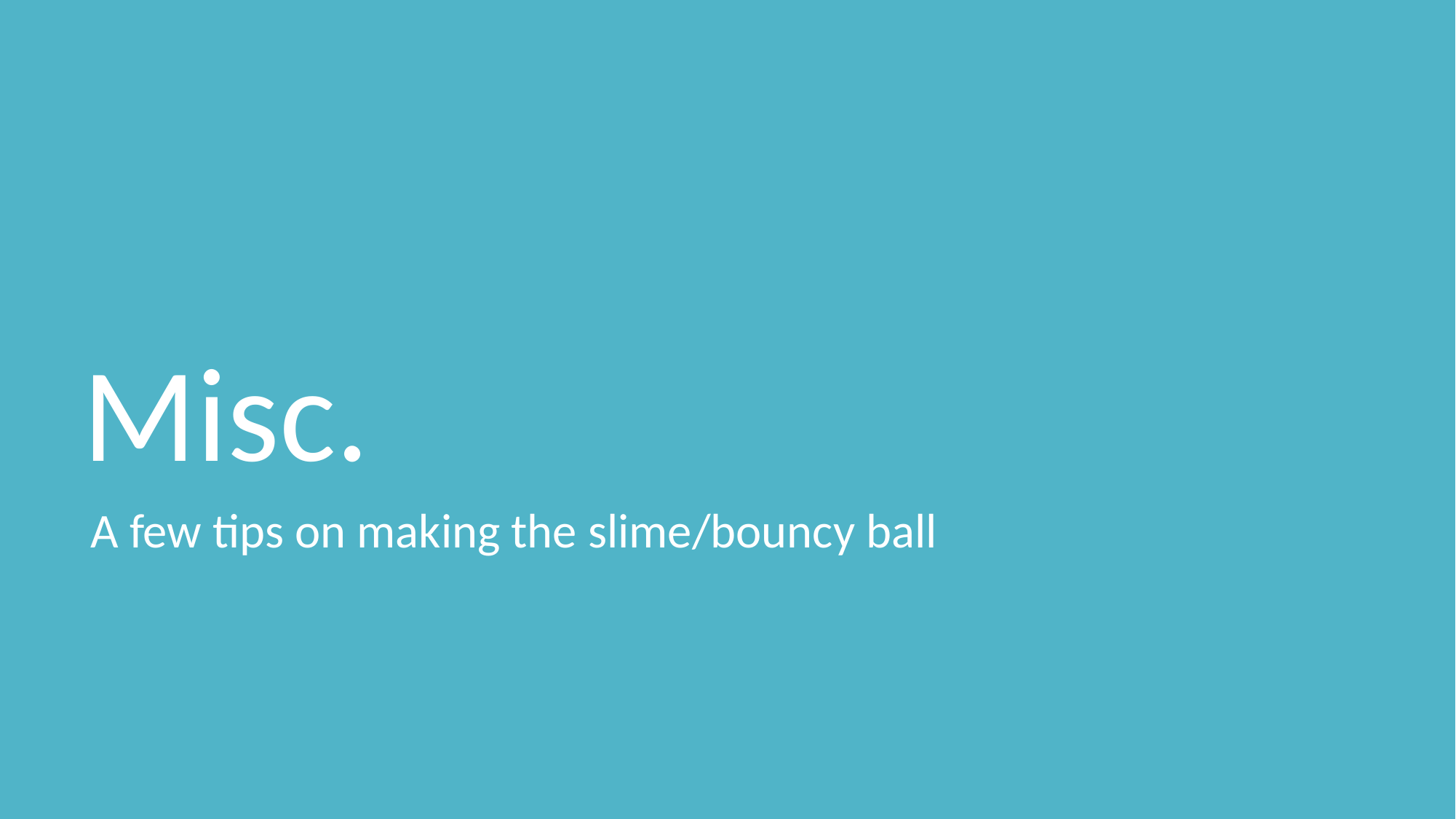

# Misc.
A few tips on making the slime/bouncy ball